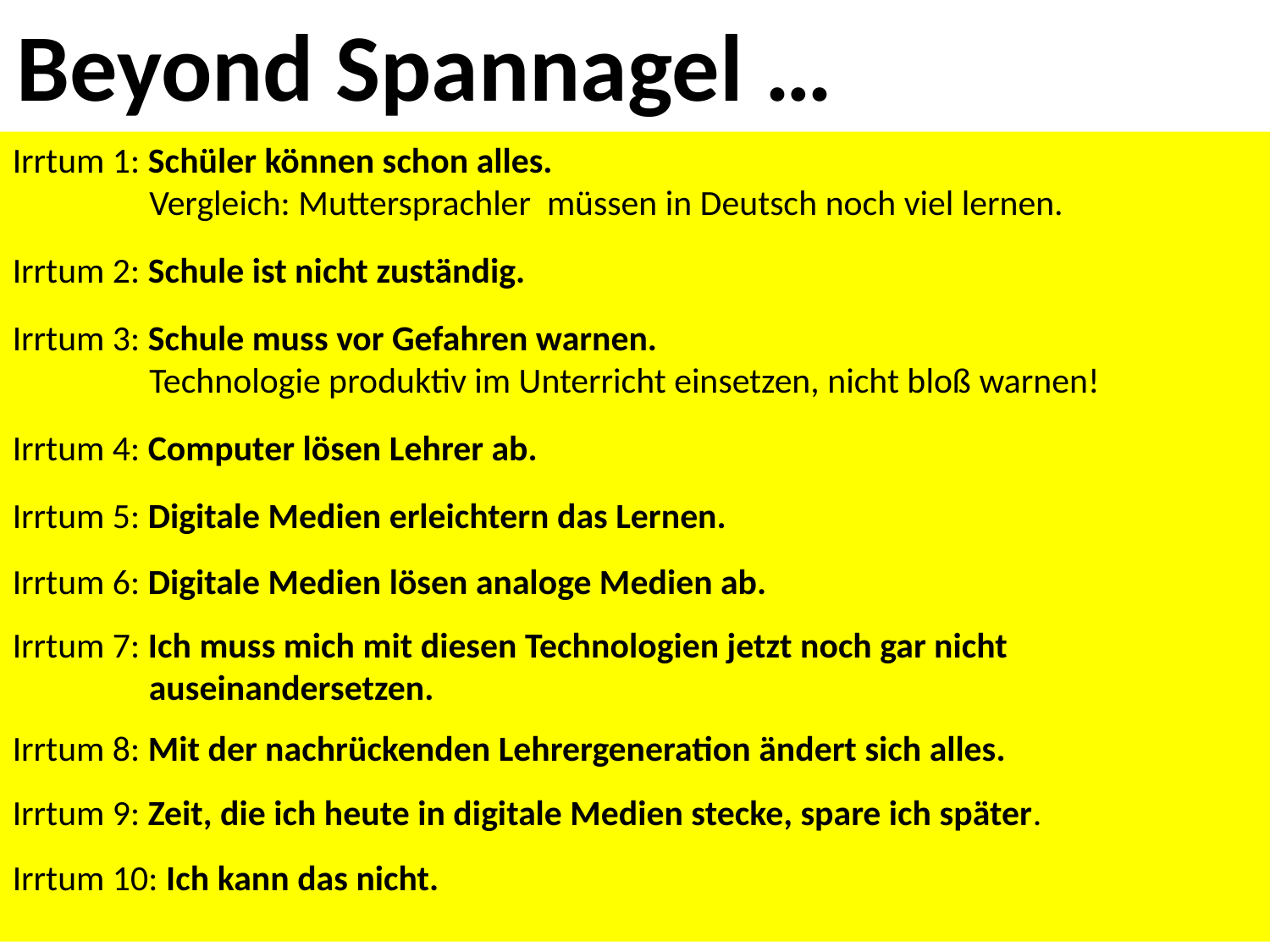

Beyond Spannagel …
Irrtum 1: Schüler können schon alles.
                 Vergleich: Muttersprachler  müssen in Deutsch noch viel lernen.

Irrtum 2: Schule ist nicht zuständig.

Irrtum 3: Schule muss vor Gefahren warnen.
                 Technologie produktiv im Unterricht einsetzen, nicht bloß warnen!

Irrtum 4: Computer lösen Lehrer ab.

Irrtum 5: Digitale Medien erleichtern das Lernen.

Irrtum 6: Digitale Medien lösen analoge Medien ab.
Irrtum 7: Ich muss mich mit diesen Technologien jetzt noch gar nicht
                 auseinandersetzen.
Irrtum 8: Mit der nachrückenden Lehrergeneration ändert sich alles.
Irrtum 9: Zeit, die ich heute in digitale Medien stecke, spare ich später.
Irrtum 10: Ich kann das nicht.